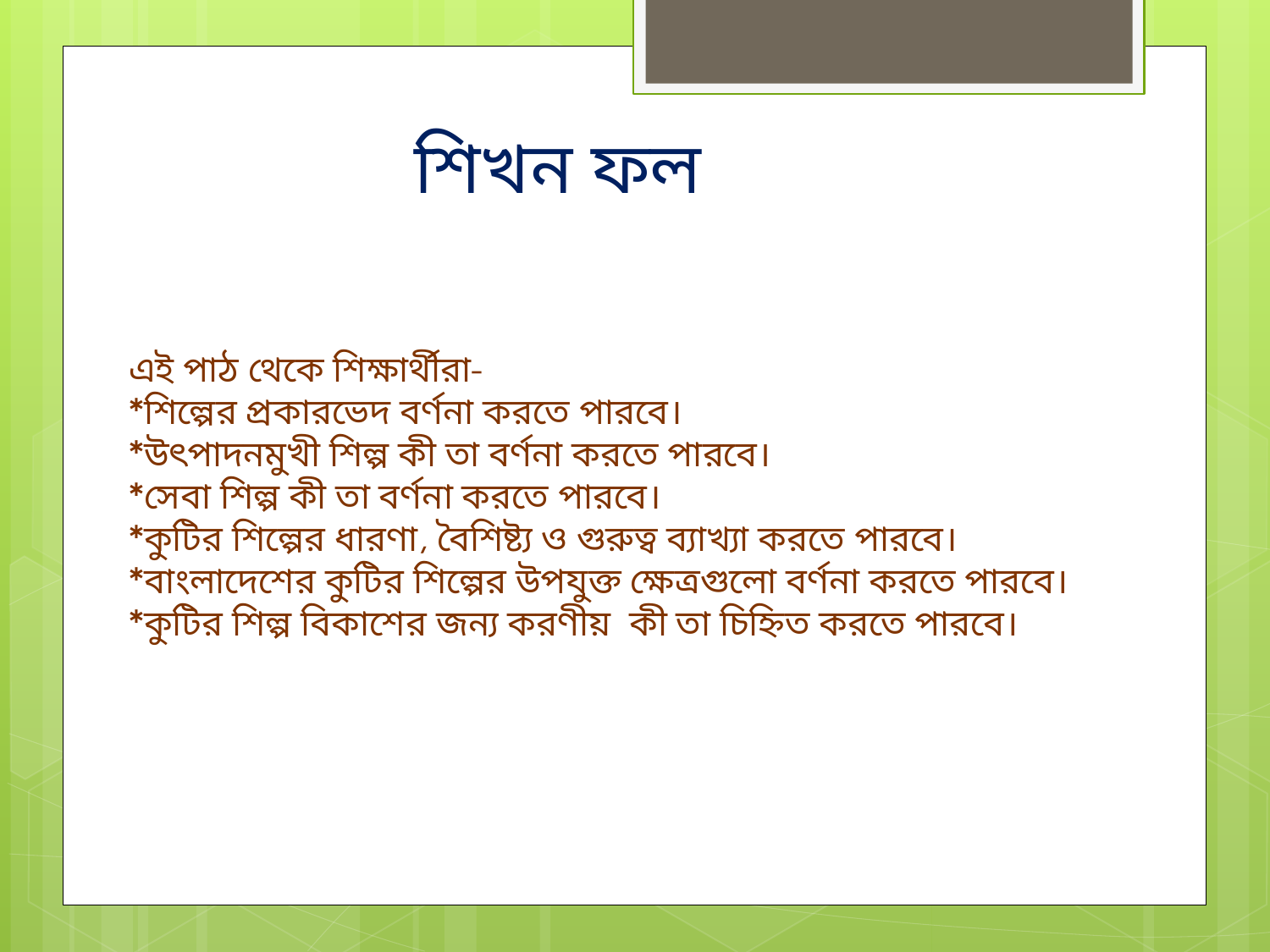

শিখন ফল

এই পাঠ থেকে শিক্ষার্থীরা-
*শিল্পের প্রকারভেদ বর্ণনা করতে পারবে।
*উৎপাদনমুখী শিল্প কী তা বর্ণনা করতে পারবে।
*সেবা শিল্প কী তা বর্ণনা করতে পারবে।
*কুটির শিল্পের ধারণা, বৈশিষ্ট্য ও গুরুত্ব ব্যাখ্যা করতে পারবে।
*বাংলাদেশের কুটির শিল্পের উপযুক্ত ক্ষেত্রগুলো বর্ণনা করতে পারবে।
*কুটির শিল্প বিকাশের জন্য করণীয়  কী তা চিহ্নিত করতে পারবে।